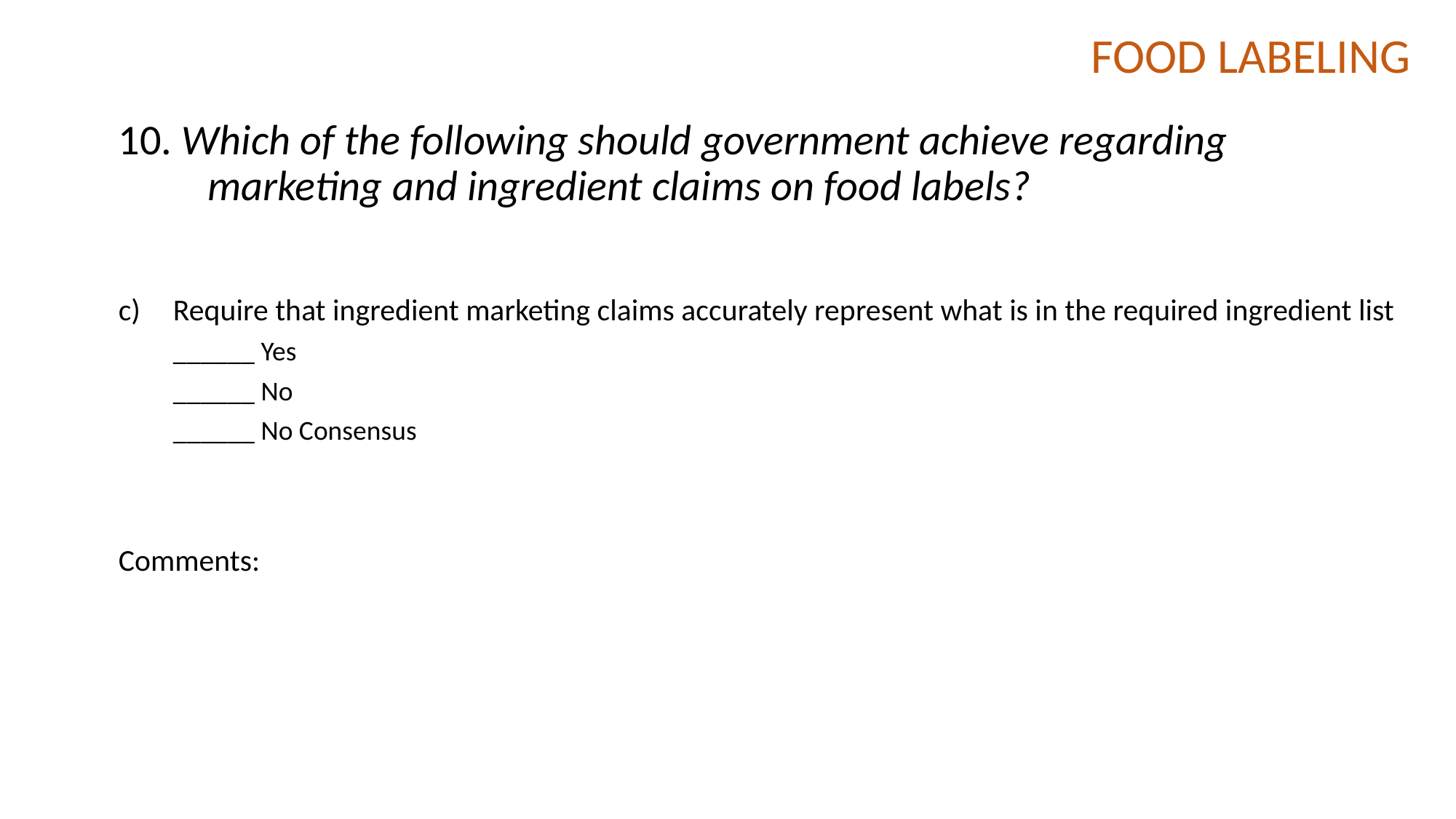

# Food Labeling
10. Which of the following should government achieve regarding marketing and ingredient claims on food labels?

Require that ingredient marketing claims accurately represent what is in the required ingredient list
	______ Yes
	______ No
	______ No Consensus

Comments: